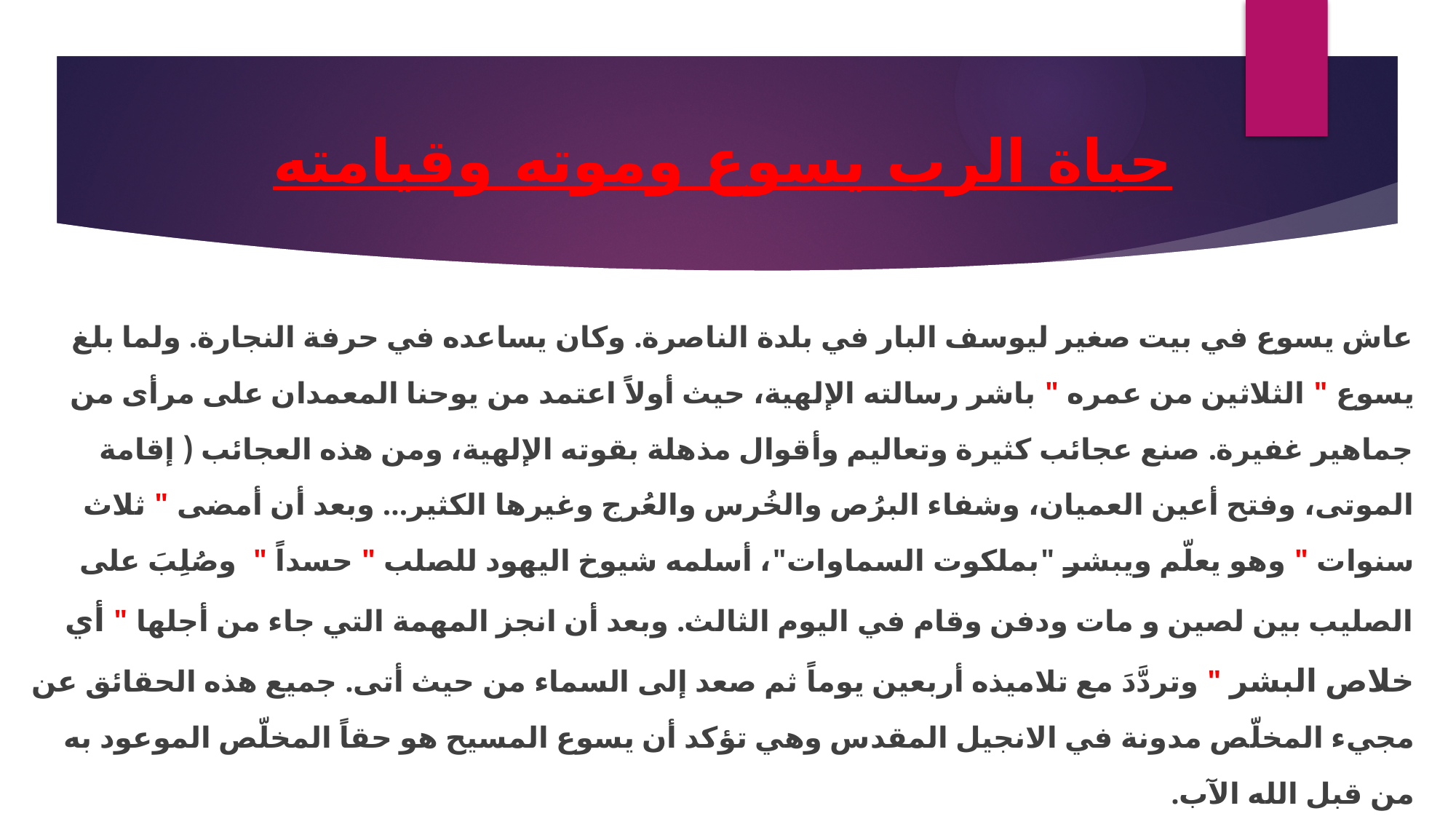

# حياة الرب يسوع وموته وقيامته
عاش يسوع في بيت صغير ليوسف البار في بلدة الناصرة. وكان يساعده في حرفة النجارة. ولما بلغ يسوع " الثلاثين من عمره " باشر رسالته الإلهية، حيث أولاً اعتمد من يوحنا المعمدان على مرأى من جماهير غفيرة. صنع عجائب كثيرة وتعاليم وأقوال مذهلة بقوته الإلهية، ومن هذه العجائب ( إقامة الموتى، وفتح أعين العميان، وشفاء البرُص والخُرس والعُرج وغيرها الكثير... وبعد أن أمضى " ثلاث سنوات " وهو يعلّم ويبشر "بملكوت السماوات"، أسلمه شيوخ اليهود للصلب " حسداً "  وصُلِبَ على الصليب بين لصين و مات ودفن وقام في اليوم الثالث. وبعد أن انجز المهمة التي جاء من أجلها " أي خلاص البشر " وتردَّدَ مع تلاميذه أربعين يوماً ثم صعد إلى السماء من حيث أتى. جميع هذه الحقائق عن مجيء المخلّص مدونة في الانجيل المقدس وهي تؤكد أن يسوع المسيح هو حقاً المخلّص الموعود به من قبل الله الآب.